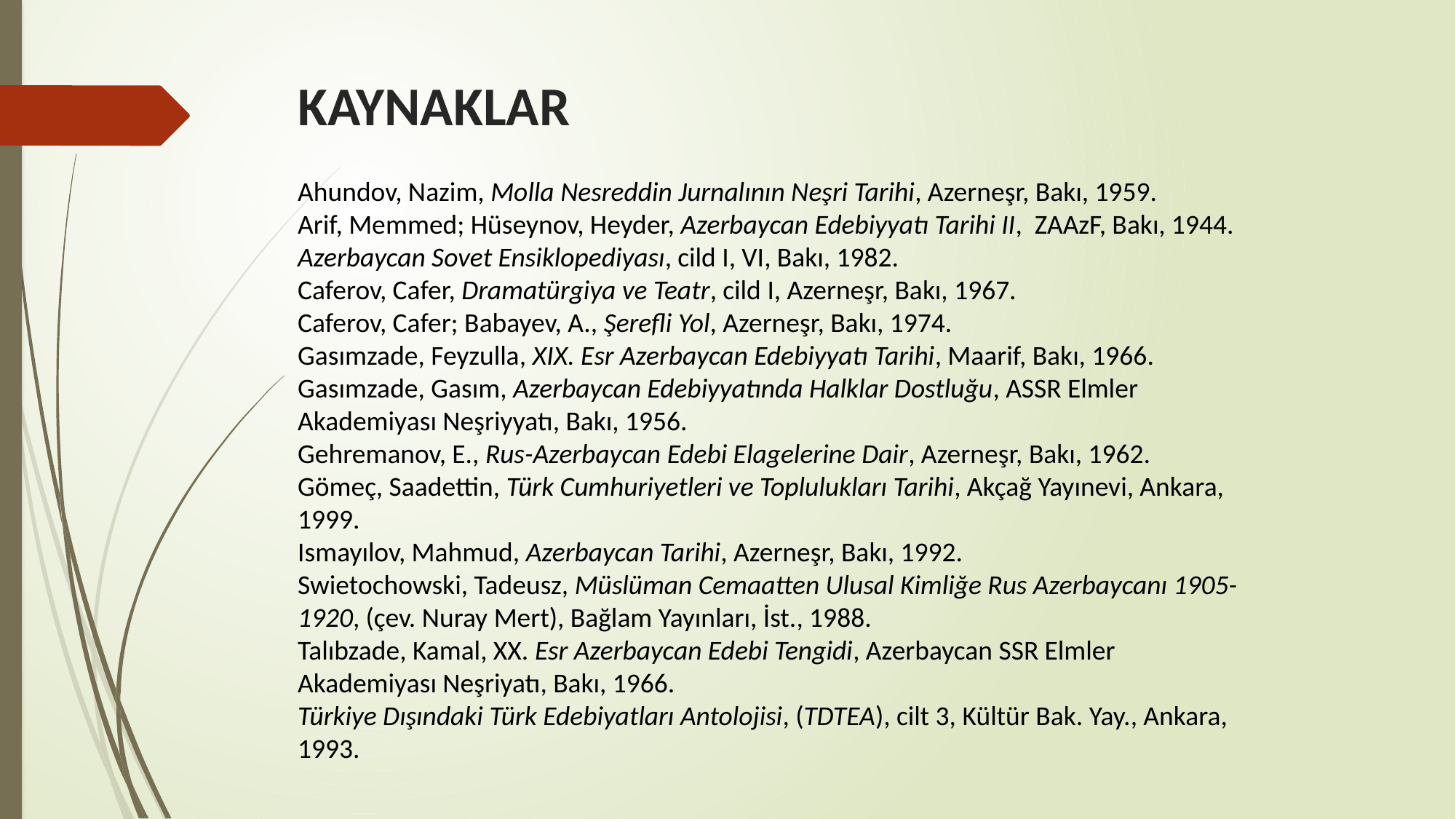

KAYNAKLAR
Ahundov, Nazim, Molla Nesreddin Jurnalının Neşri Tarihi, Azerneşr, Bakı, 1959.
Аrif, Memmed; Hüseynov, Heyder, Azerbaycan Edebiyyatı Tarihi II,  ZAAzF, Bakı, 1944.
Azerbaycan Sovet Ensiklopediyası, cild I, VI, Bakı, 1982.
Caferov, Cafer, Dramatürgiya ve Teatr, cild I, Azerneşr, Bakı, 1967.
Caferov, Cafer; Babayev, A., Şerefli Yol, Azerneşr, Bakı, 1974.
Gasımzade, Feyzulla, XIX. Esr Azerbaycan Edebiyyatı Tarihi, Maarif, Bakı, 1966.
Gasımzade, Gasım, Azerbaycan Edebiyyatında Halklar Dostluğu, ASSR Elmler Akademiyası Neşriyyatı, Bakı, 1956.
Gehremanov, E., Rus-Azerbaycan Edebi Elagelerine Dair, Azerneşr, Bakı, 1962.
Gömeç, Saadettin, Türk Cumhuriyetleri ve Toplulukları Tarihi, Akçağ Yayınevi, Ankara, 1999.
Ismayılov, Mahmud, Azerbaycan Tarihi, Azerneşr, Bakı, 1992.
Swietochowski, Tadeusz, Müslüman Cemaatten Ulusal Kimliğe Rus Azerbaycanı 1905-1920, (çev. Nuray Mert), Bağlam Yayınları, İst., 1988.
Talıbzade, Kamal, XX. Esr Azerbaycan Edebi Tengidi, Azerbaycan SSR Elmler Akademiyası Neşriyatı, Bakı, 1966.
Türkiye Dışındaki Türk Edebiyatları Antolojisi, (TDTEA), cilt 3, Kültür Bak. Yay., Ankara, 1993.